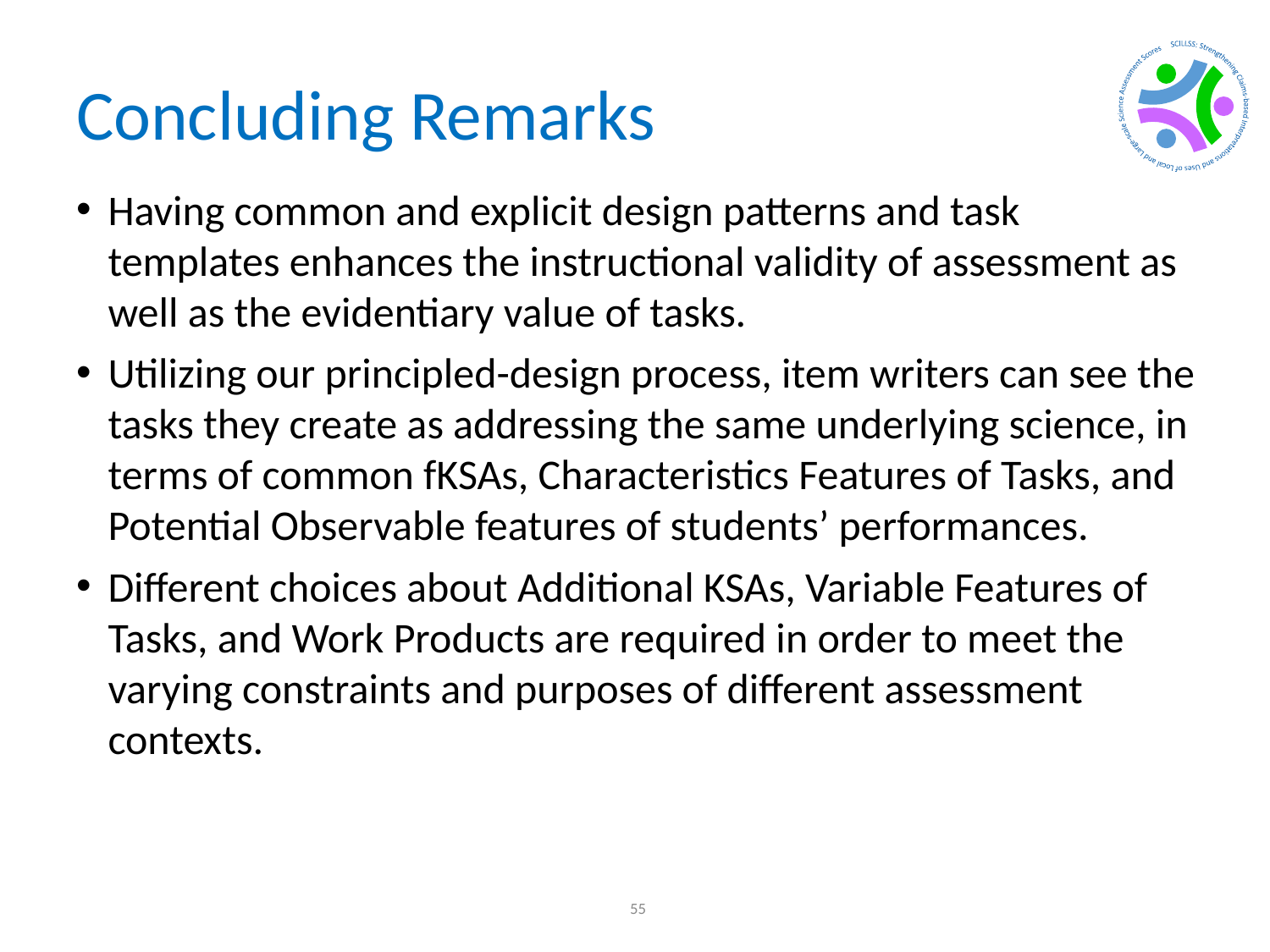

# Concluding Remarks
Having common and explicit design patterns and task templates enhances the instructional validity of assessment as well as the evidentiary value of tasks.
Utilizing our principled-design process, item writers can see the tasks they create as addressing the same underlying science, in terms of common fKSAs, Characteristics Features of Tasks, and Potential Observable features of students’ performances.
Different choices about Additional KSAs, Variable Features of Tasks, and Work Products are required in order to meet the varying constraints and purposes of different assessment contexts.